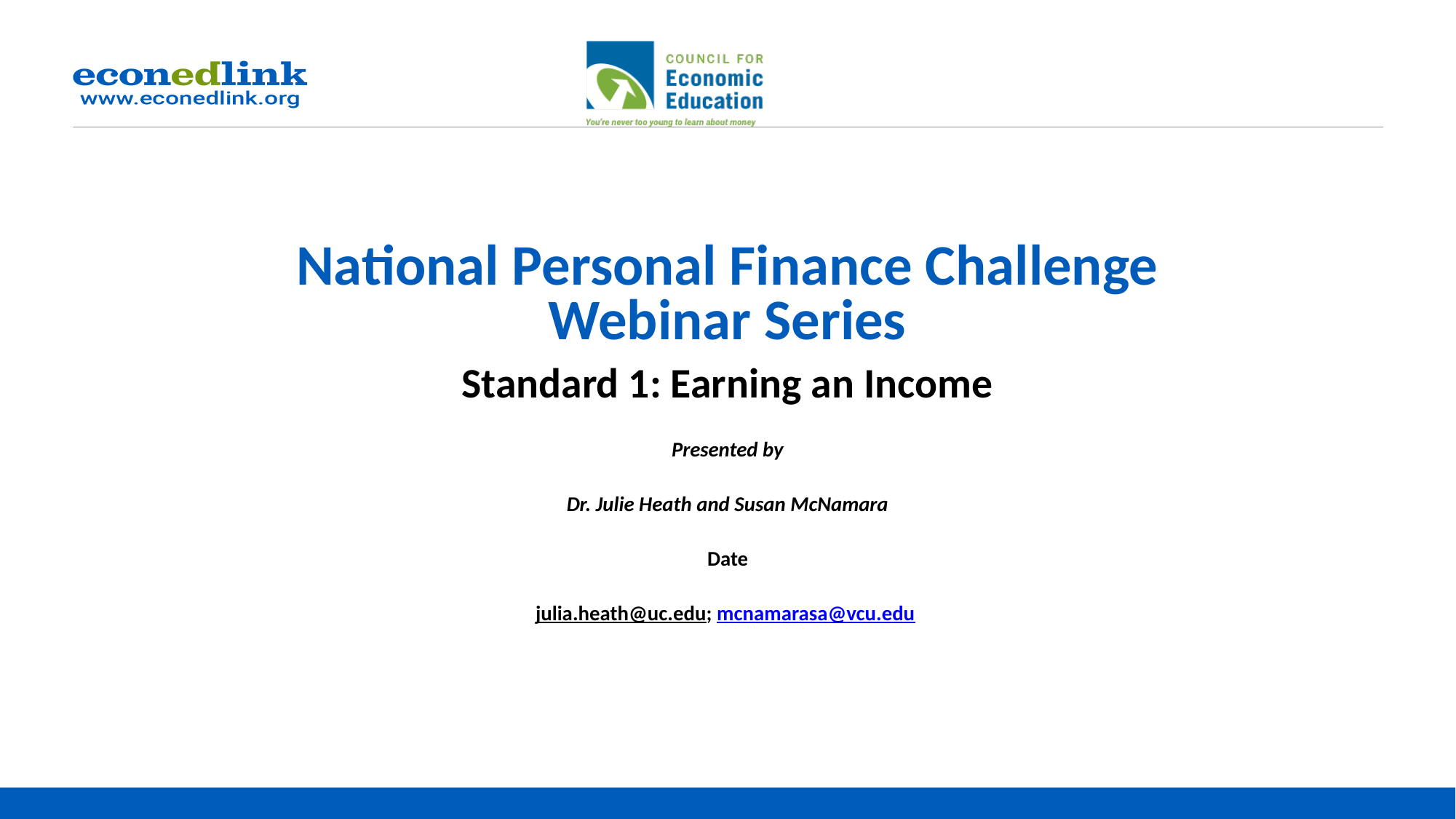

# National Personal Finance Challenge Webinar Series Standard 1: Earning an Income Presented by Dr. Julie Heath and Susan McNamara Date julia.heath@uc.edu; mcnamarasa@vcu.edu